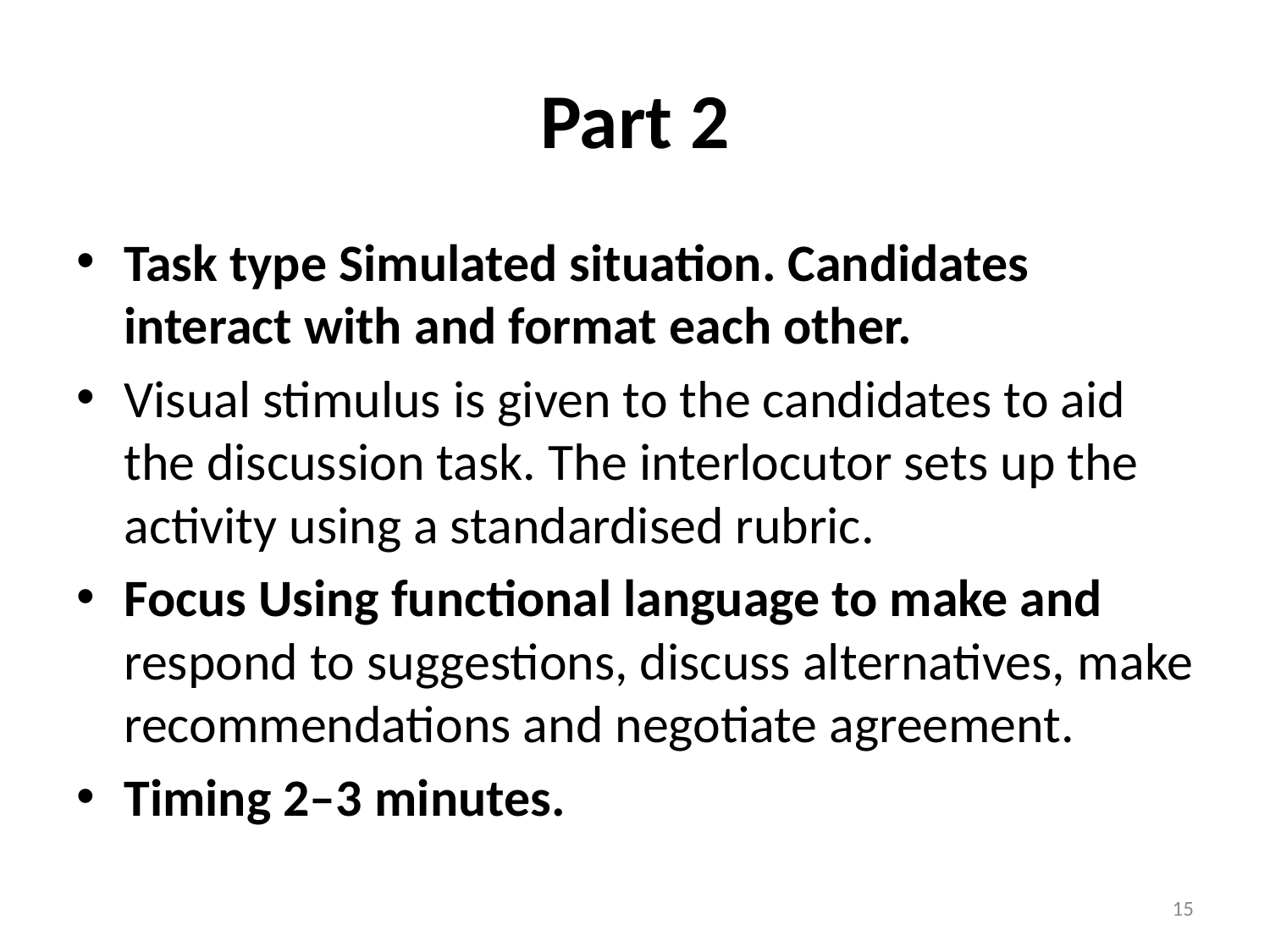

# Part 2
Task type Simulated situation. Candidates interact with and format each other.
Visual stimulus is given to the candidates to aid the discussion task. The interlocutor sets up the activity using a standardised rubric.
Focus Using functional language to make and respond to suggestions, discuss alternatives, make recommendations and negotiate agreement.
Timing 2–3 minutes.
15